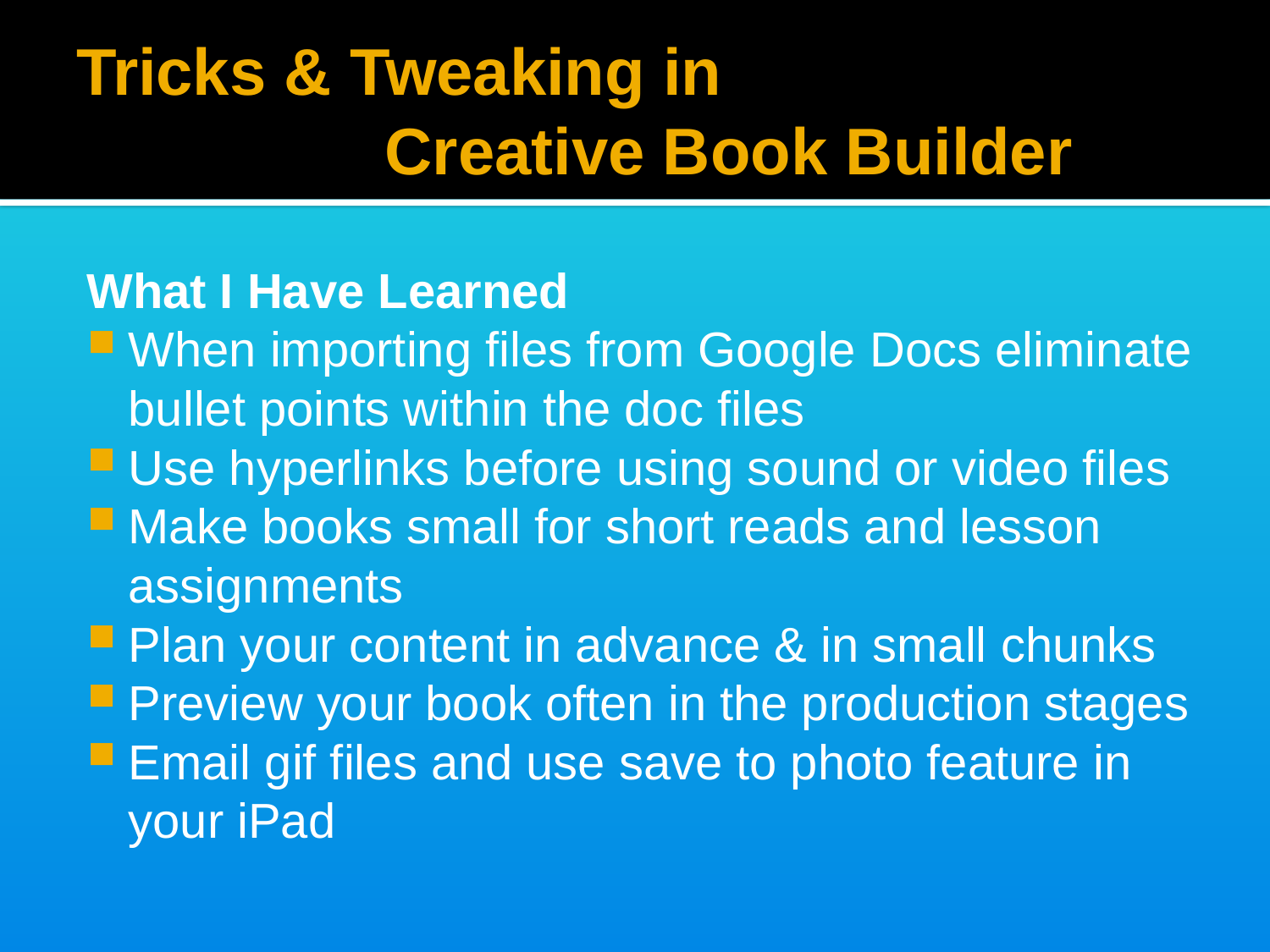

# Tricks & Tweaking in Creative Book Builder
What I Have Learned
When importing files from Google Docs eliminate bullet points within the doc files
Use hyperlinks before using sound or video files
Make books small for short reads and lesson assignments
Plan your content in advance & in small chunks
Preview your book often in the production stages
Email gif files and use save to photo feature in your iPad